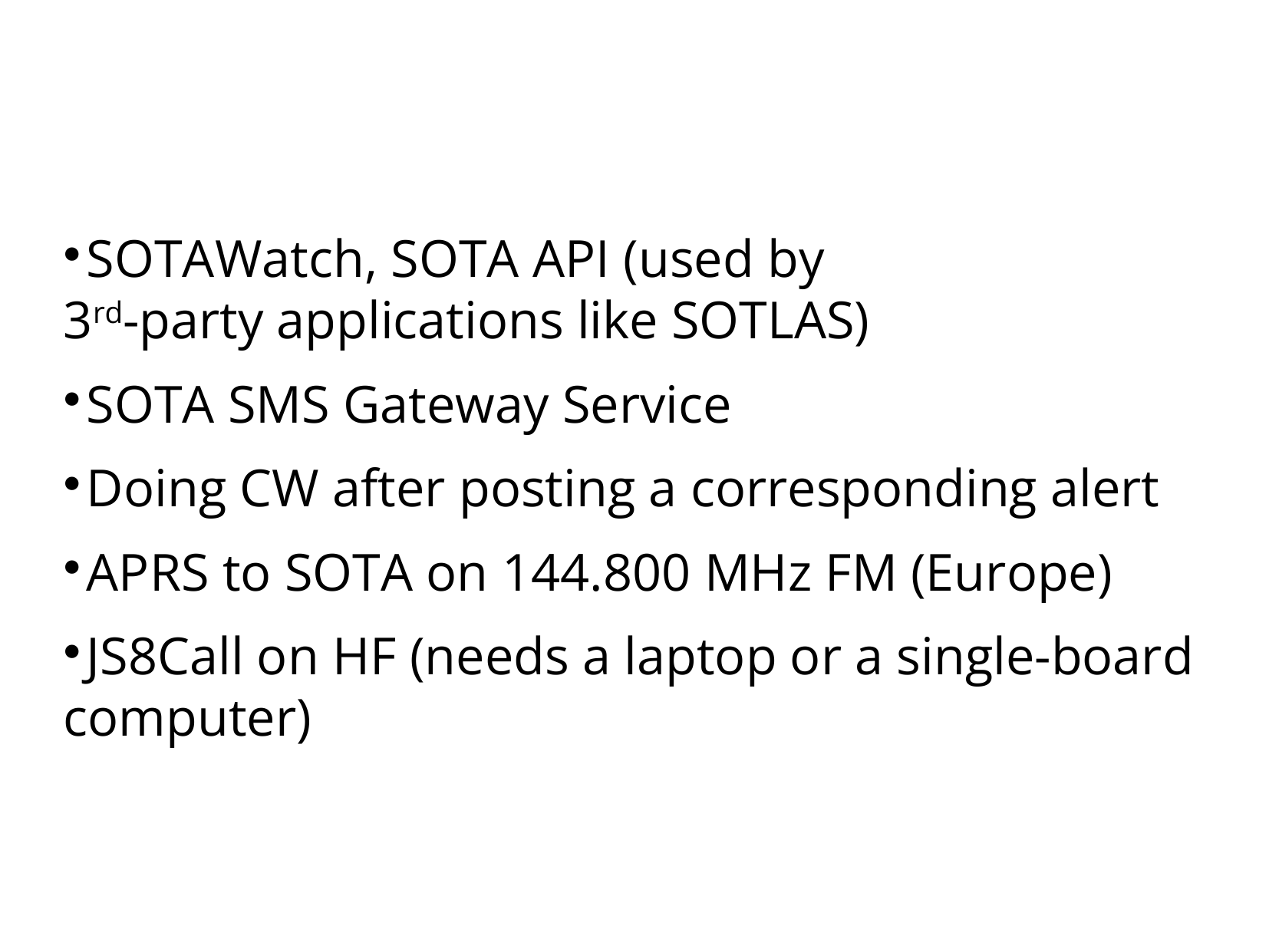

SOTA Spotting Possibilities 1/2
SOTAWatch, SOTA API (used by
3rd-party applications like SOTLAS)
SOTA SMS Gateway Service
Doing CW after posting a corresponding alert
APRS to SOTA on 144.800 MHz FM (Europe)
JS8Call on HF (needs a laptop or a single-board computer)